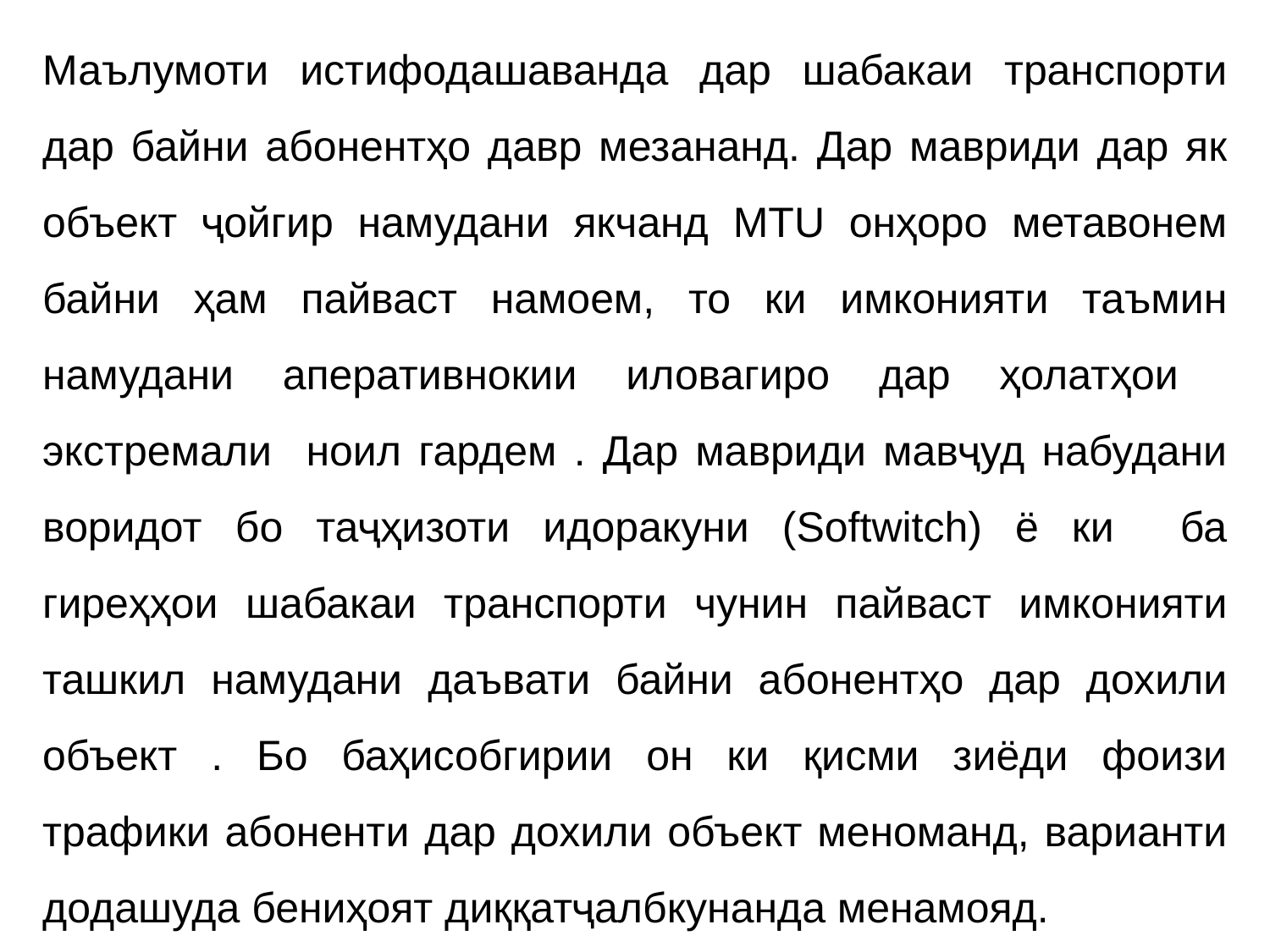

Маълумоти истифодашаванда дар шабакаи транспорти дар байни абонентҳо давр мезананд. Дар мавриди дар як объект ҷойгир намудани якчанд MTU онҳоро метавонем байни ҳам пайваст намоем, то ки имконияти таъмин намудани аперативнокии иловагиро дар ҳолатҳои  экстремали  ноил гардем . Дар мавриди мавҷуд набудани воридот бо таҷҳизоти идоракуни (Softwitch) ё ки  ба гиреҳҳои шабакаи транспорти чунин пайваст имконияти ташкил намудани даъвати байни абонентҳо дар дохили объект . Бо баҳисобгирии он ки қисми зиёди фоизи трафики абоненти дар дохили объект меноманд, варианти додашуда бениҳоят диққатҷалбкунанда менамояд.